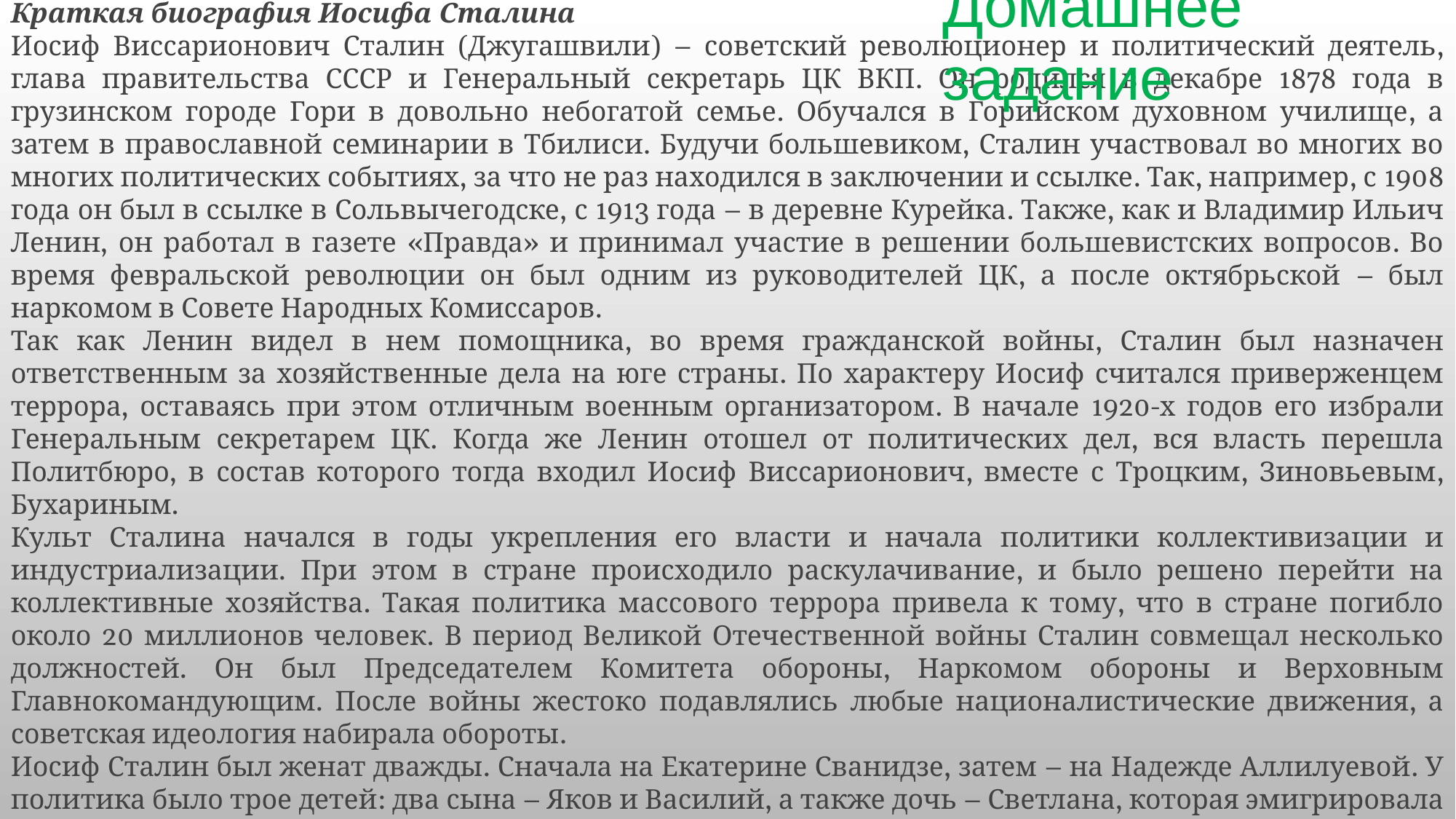

Домашнее задание
Краткая биография Иосифа Сталина
Иосиф Виссарионович Сталин (Джугашвили) – советский революционер и политический деятель, глава правительства СССР и Генеральный секретарь ЦК ВКП. Он родился в декабре 1878 года в грузинском городе Гори в довольно небогатой семье. Обучался в Горийском духовном училище, а затем в православной семинарии в Тбилиси. Будучи большевиком, Сталин участвовал во многих во многих политических событиях, за что не раз находился в заключении и ссылке. Так, например, с 1908 года он был в ссылке в Сольвычегодске, с 1913 года – в деревне Курейка. Также, как и Владимир Ильич Ленин, он работал в газете «Правда» и принимал участие в решении большевистских вопросов. Во время февральской революции он был одним из руководителей ЦК, а после октябрьской – был наркомом в Совете Народных Комиссаров.
Так как Ленин видел в нем помощника, во время гражданской войны, Сталин был назначен ответственным за хозяйственные дела на юге страны. По характеру Иосиф считался приверженцем террора, оставаясь при этом отличным военным организатором. В начале 1920-х годов его избрали Генеральным секретарем ЦК. Когда же Ленин отошел от политических дел, вся власть перешла Политбюро, в состав которого тогда входил Иосиф Виссарионович, вместе с Троцким, Зиновьевым, Бухариным.
Культ Сталина начался в годы укрепления его власти и начала политики коллективизации и индустриализации. При этом в стране происходило раскулачивание, и было решено перейти на коллективные хозяйства. Такая политика массового террора привела к тому, что в стране погибло около 20 миллионов человек. В период Великой Отечественной войны Сталин совмещал несколько должностей. Он был Председателем Комитета обороны, Наркомом обороны и Верховным Главнокомандующим. После войны жестоко подавлялись любые националистические движения, а советская идеология набирала обороты.
Иосиф Сталин был женат дважды. Сначала на Екатерине Сванидзе, затем – на Надежде Аллилуевой. У политика было трое детей: два сына – Яков и Василий, а также дочь – Светлана, которая эмигрировала из страны. У Сталина было несколько специально отведенных мест для отдыха, так называемых дач. На одной из таких дач в Кунцевском районе 5 марта 1953 года он умер в результате перенесенного паралича и последующего кровоизлияния в мозг.